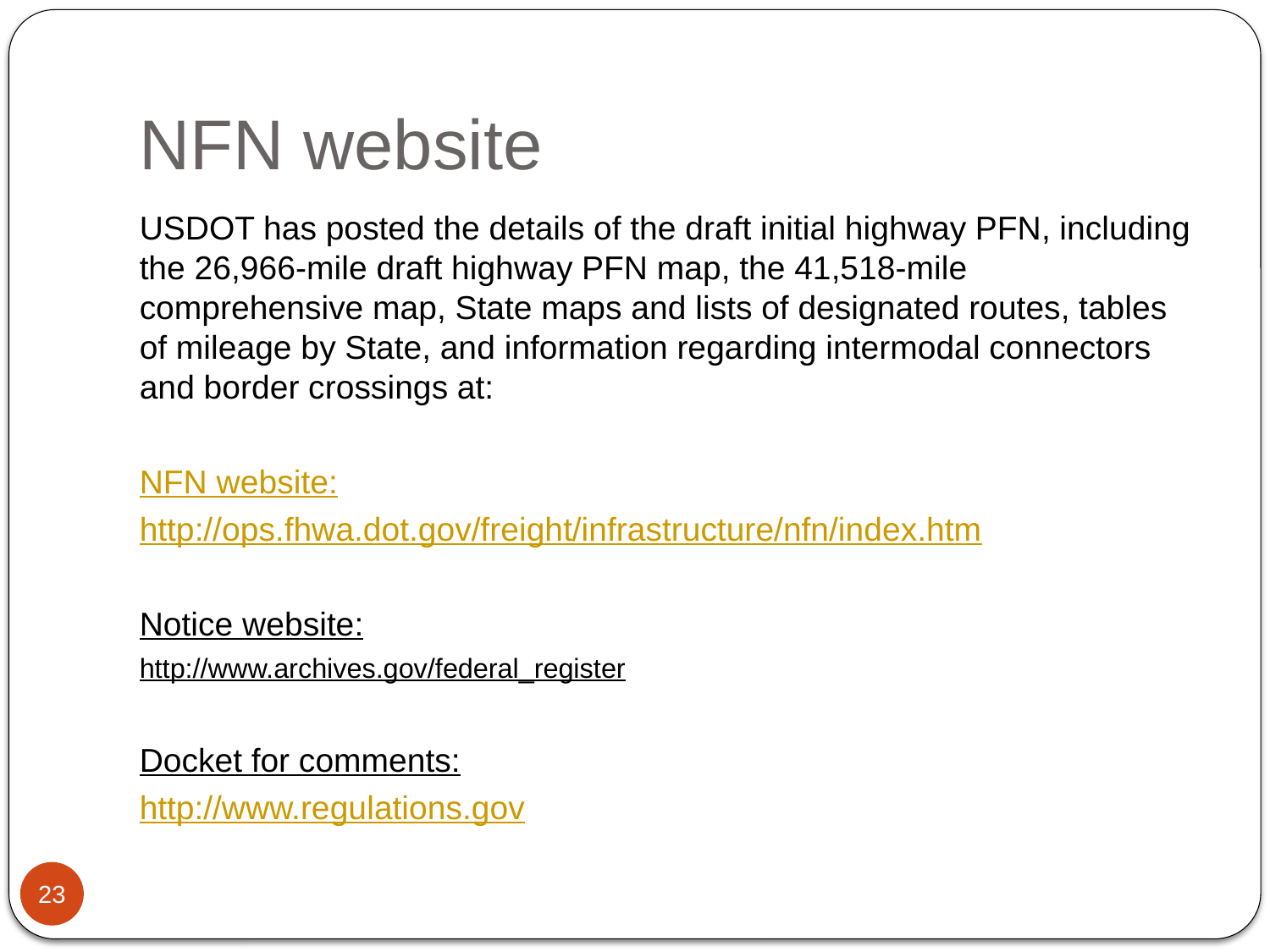

# NFN website
USDOT has posted the details of the draft initial highway PFN, including the 26,966-mile draft highway PFN map, the 41,518-mile comprehensive map, State maps and lists of designated routes, tables of mileage by State, and information regarding intermodal connectors and border crossings at:

NFN website:
http://ops.fhwa.dot.gov/freight/infrastructure/nfn/index.htm

Notice website:
http://www.archives.gov/federal_register

Docket for comments:
http://www.regulations.gov
23